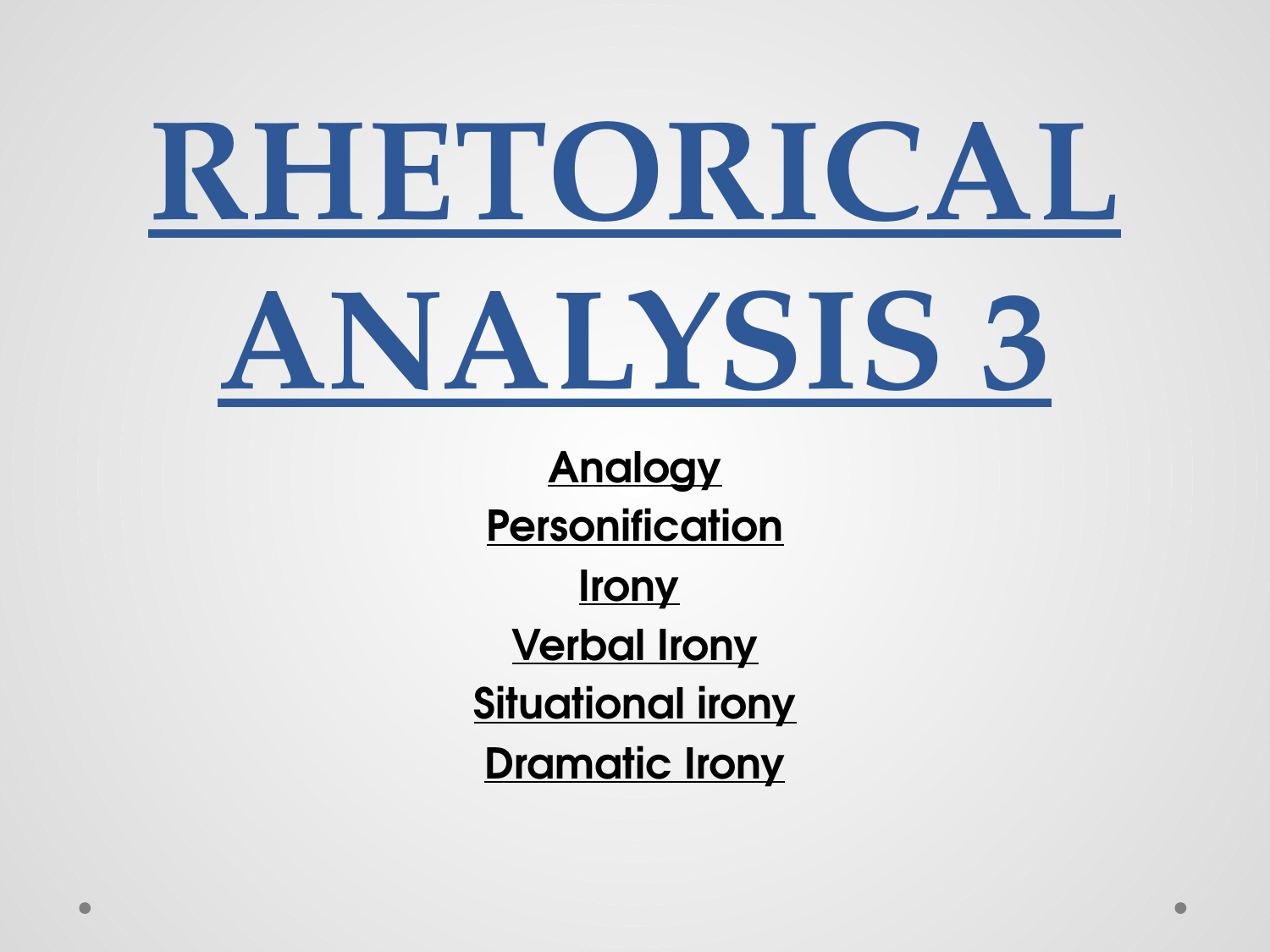

# RHETORICAL ANALYSIS 3
Analogy
Personification
Irony
Verbal Irony
Situational irony
Dramatic Irony